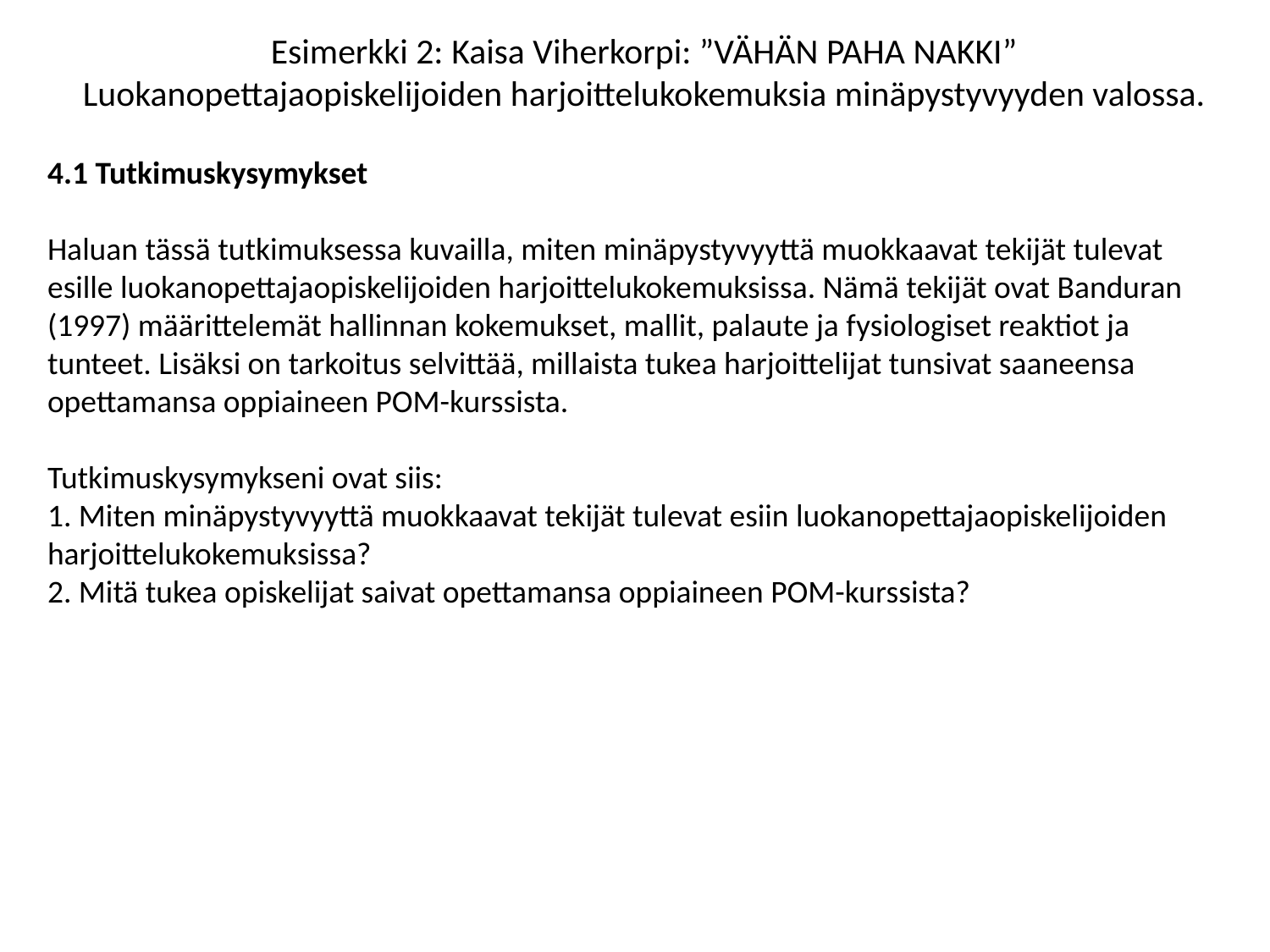

# Esimerkki 2: Kaisa Viherkorpi: ”VÄHÄN PAHA NAKKI” Luokanopettajaopiskelijoiden harjoittelukokemuksia minäpystyvyyden valossa.
4.1 Tutkimuskysymykset

Haluan tässä tutkimuksessa kuvailla, miten minäpystyvyyttä muokkaavat tekijät tulevat esille luokanopettajaopiskelijoiden harjoittelukokemuksissa. Nämä tekijät ovat Banduran (1997) määrittelemät hallinnan kokemukset, mallit, palaute ja fysiologiset reaktiot ja tunteet. Lisäksi on tarkoitus selvittää, millaista tukea harjoittelijat tunsivat saaneensa opettamansa oppiaineen POM-kurssista.

Tutkimuskysymykseni ovat siis:
1. Miten minäpystyvyyttä muokkaavat tekijät tulevat esiin luokanopettajaopiskelijoiden harjoittelukokemuksissa?
2. Mitä tukea opiskelijat saivat opettamansa oppiaineen POM-kurssista?